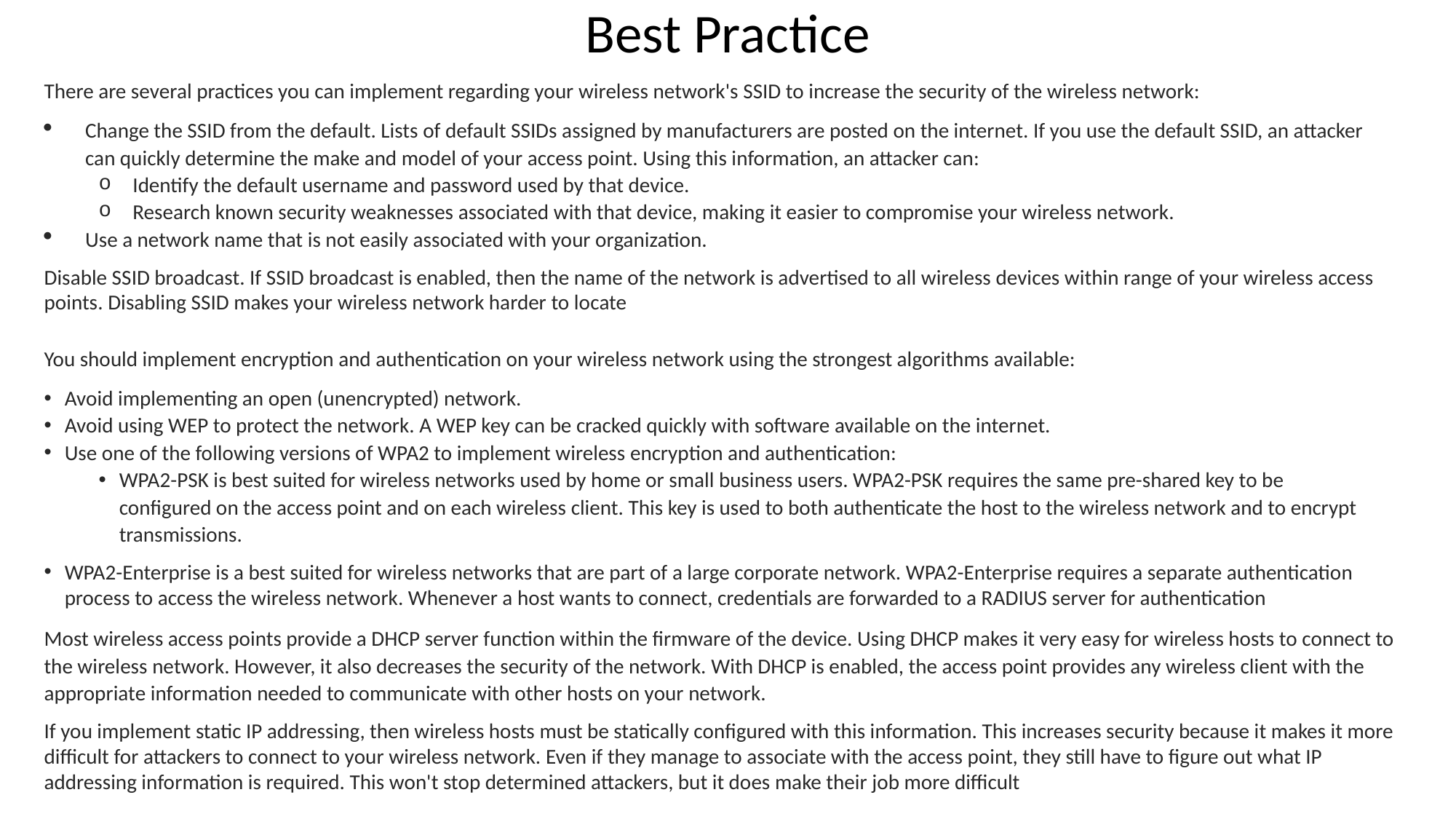

# Best Practice
There are several practices you can implement regarding your wireless network's SSID to increase the security of the wireless network:
Change the SSID from the default. Lists of default SSIDs assigned by manufacturers are posted on the internet. If you use the default SSID, an attacker can quickly determine the make and model of your access point. Using this information, an attacker can:
Identify the default username and password used by that device.
Research known security weaknesses associated with that device, making it easier to compromise your wireless network.
Use a network name that is not easily associated with your organization.
Disable SSID broadcast. If SSID broadcast is enabled, then the name of the network is advertised to all wireless devices within range of your wireless access points. Disabling SSID makes your wireless network harder to locate
You should implement encryption and authentication on your wireless network using the strongest algorithms available:
Avoid implementing an open (unencrypted) network.
Avoid using WEP to protect the network. A WEP key can be cracked quickly with software available on the internet.
Use one of the following versions of WPA2 to implement wireless encryption and authentication:
WPA2-PSK is best suited for wireless networks used by home or small business users. WPA2-PSK requires the same pre-shared key to be configured on the access point and on each wireless client. This key is used to both authenticate the host to the wireless network and to encrypt transmissions.
WPA2-Enterprise is a best suited for wireless networks that are part of a large corporate network. WPA2-Enterprise requires a separate authentication process to access the wireless network. Whenever a host wants to connect, credentials are forwarded to a RADIUS server for authentication
Most wireless access points provide a DHCP server function within the firmware of the device. Using DHCP makes it very easy for wireless hosts to connect to the wireless network. However, it also decreases the security of the network. With DHCP is enabled, the access point provides any wireless client with the appropriate information needed to communicate with other hosts on your network.
If you implement static IP addressing, then wireless hosts must be statically configured with this information. This increases security because it makes it more difficult for attackers to connect to your wireless network. Even if they manage to associate with the access point, they still have to figure out what IP addressing information is required. This won't stop determined attackers, but it does make their job more difficult